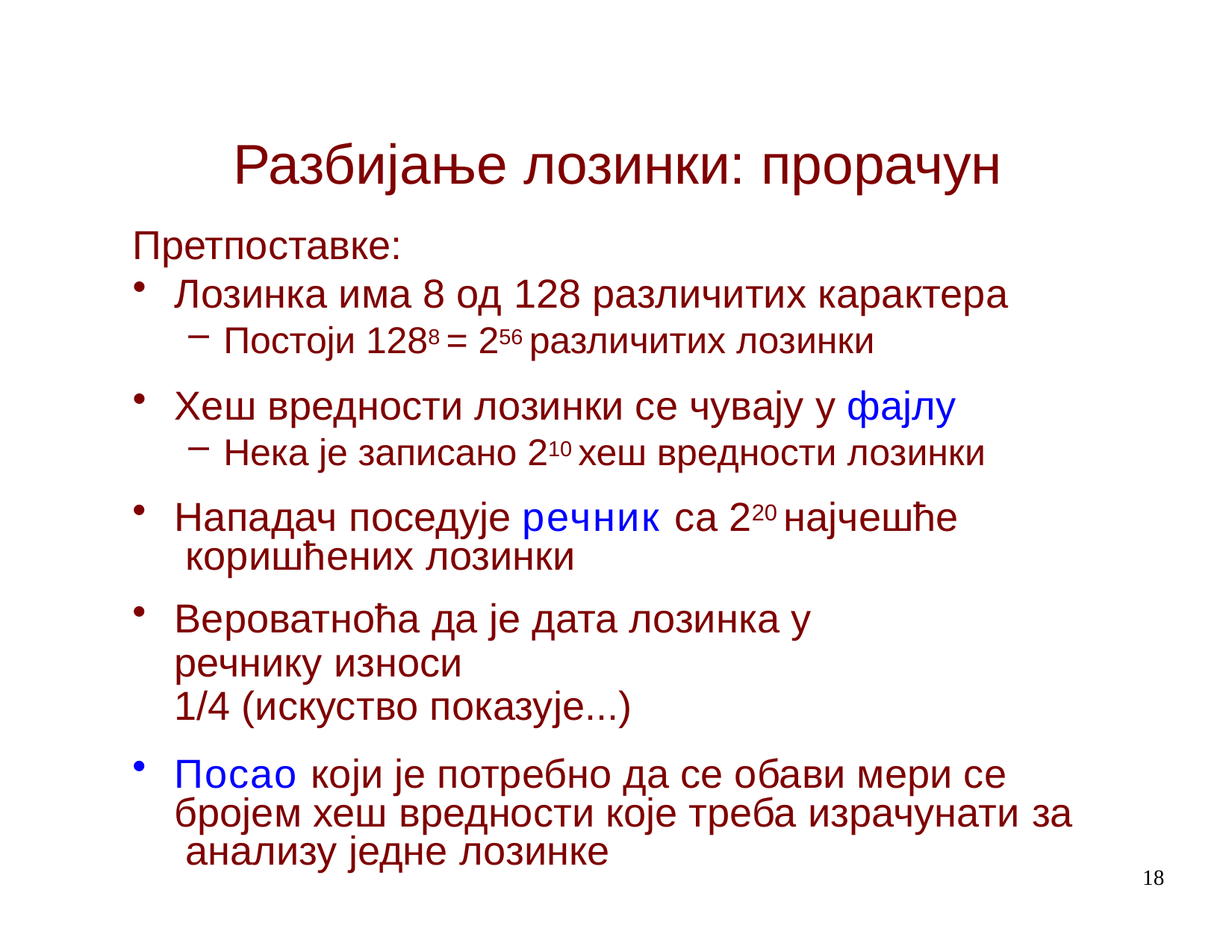

# Разбијање лозинки: прорачун
Претпоставке:
Лозинка има 8 од 128 различитих карактера
Постоји 1288 = 256 различитих лозинки
Хеш вредности лозинки се чувају у фајлу
Нека је записано 210 хеш вредности лозинки
Нападач поседује речник са 220 најчешће  коришћених лозинки
Вероватноћа да је дата лозинка у речнику износи
1/4 (искуство показује...)
Посао који је потребно да се обави мери се  бројем хеш вредности које треба израчунати за  анализу једне лозинке
18